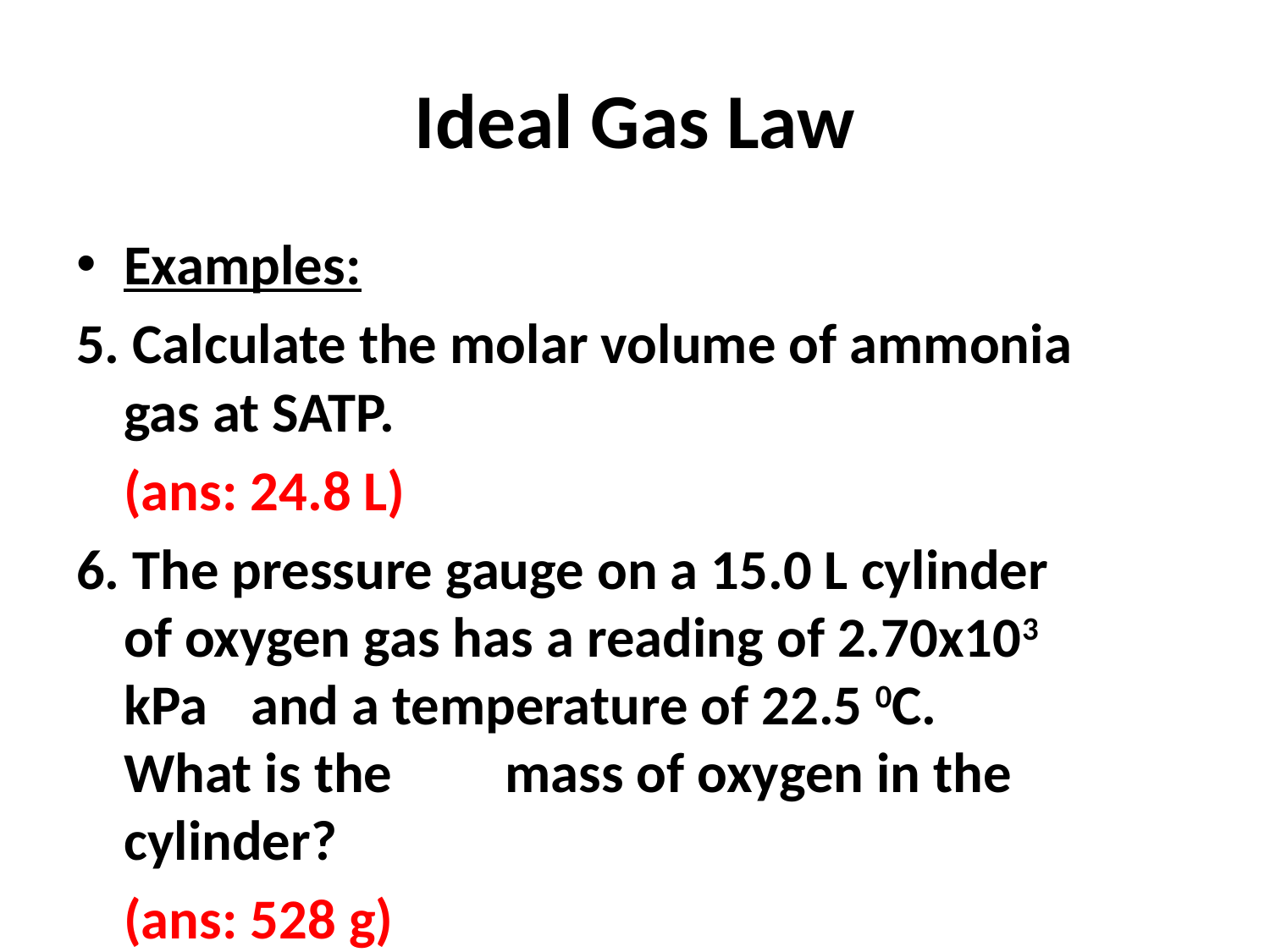

# Ideal Gas Law
Examples:
5. Calculate the molar volume of ammonia gas at SATP.
	(ans: 24.8 L)
6. The pressure gauge on a 15.0 L cylinder of oxygen gas has a reading of 2.70x103 kPa 	and a temperature of 22.5 0C.  What is the 	mass of oxygen in the cylinder?
	(ans: 528 g)